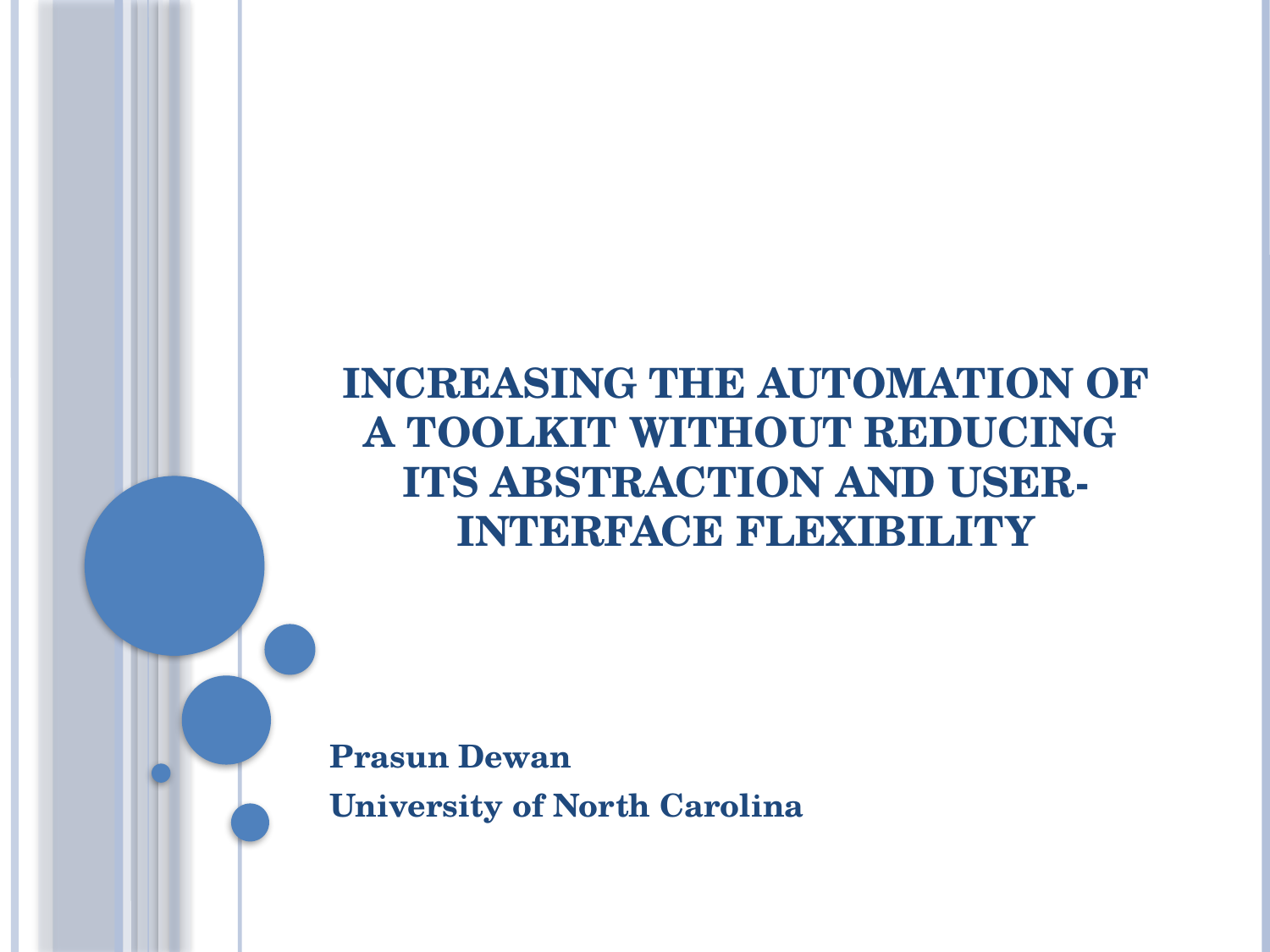

# Increasing the Automation of a Toolkit without Reducing its Abstraction and User-Interface Flexibility
Prasun Dewan
University of North Carolina